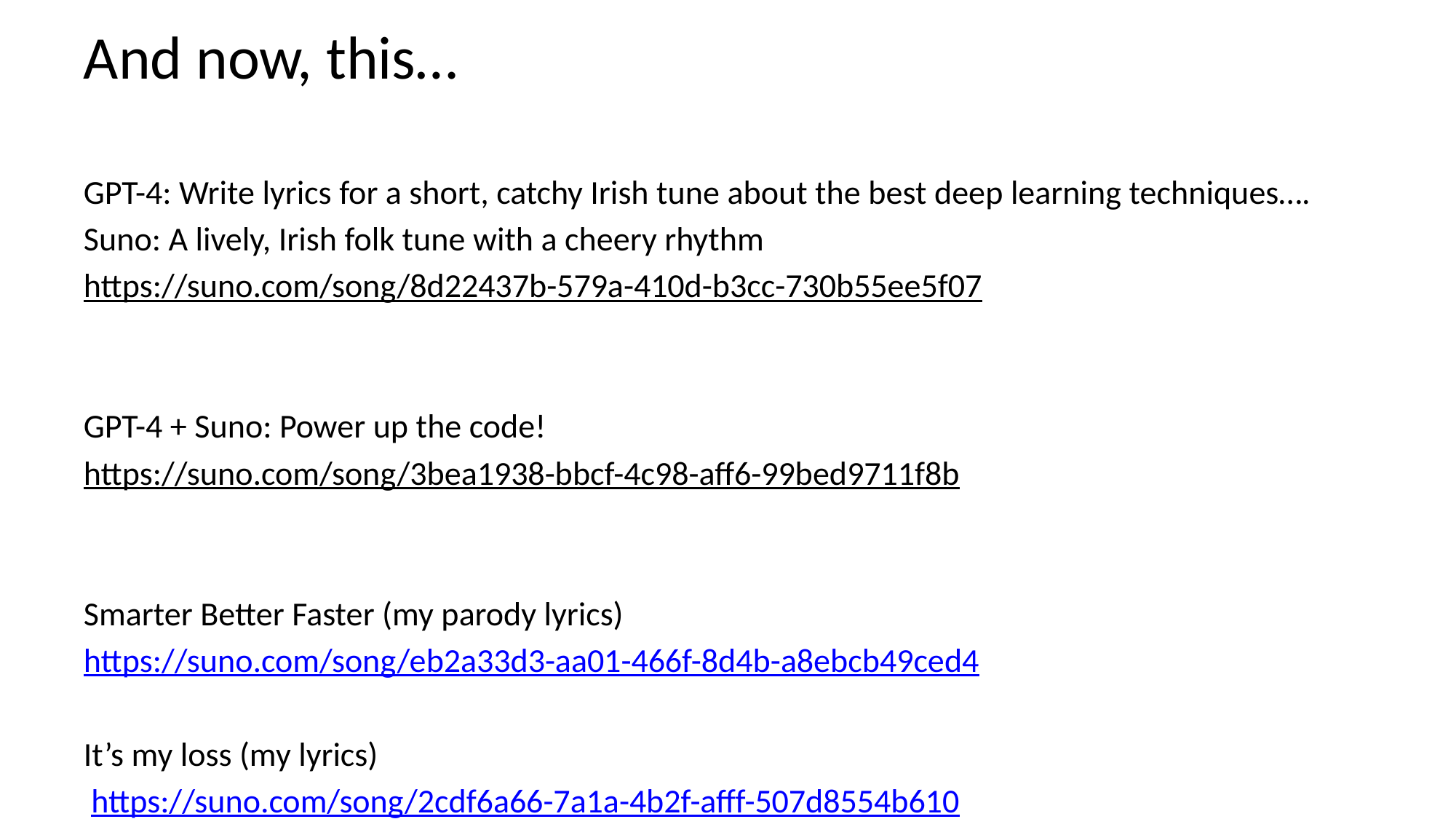

# And now, this…

GPT-4: Write lyrics for a short, catchy Irish tune about the best deep learning techniques….
Suno: A lively, Irish folk tune with a cheery rhythm
https://suno.com/song/8d22437b-579a-410d-b3cc-730b55ee5f07

GPT-4 + Suno: Power up the code!
https://suno.com/song/3bea1938-bbcf-4c98-aff6-99bed9711f8b

Smarter Better Faster (my parody lyrics)
https://suno.com/song/eb2a33d3-aa01-466f-8d4b-a8ebcb49ced4

It’s my loss (my lyrics)
 https://suno.com/song/2cdf6a66-7a1a-4b2f-afff-507d8554b610